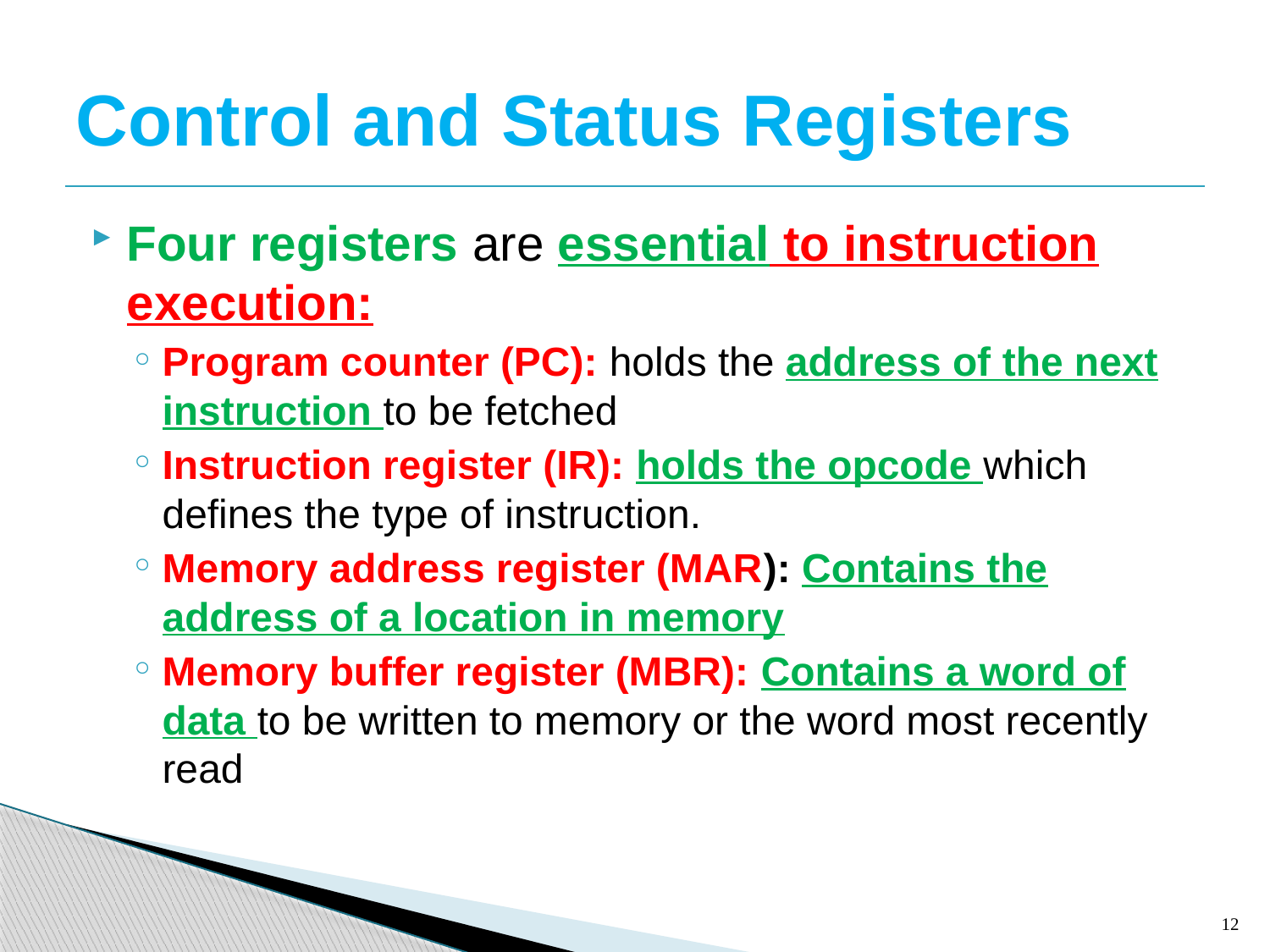

# Control and Status Registers
Four registers are essential to instruction execution:
Program counter (PC): holds the address of the next instruction to be fetched
Instruction register (IR): holds the opcode which defines the type of instruction.
Memory address register (MAR): Contains the address of a location in memory
Memory buffer register (MBR): Contains a word of data to be written to memory or the word most recently read
12